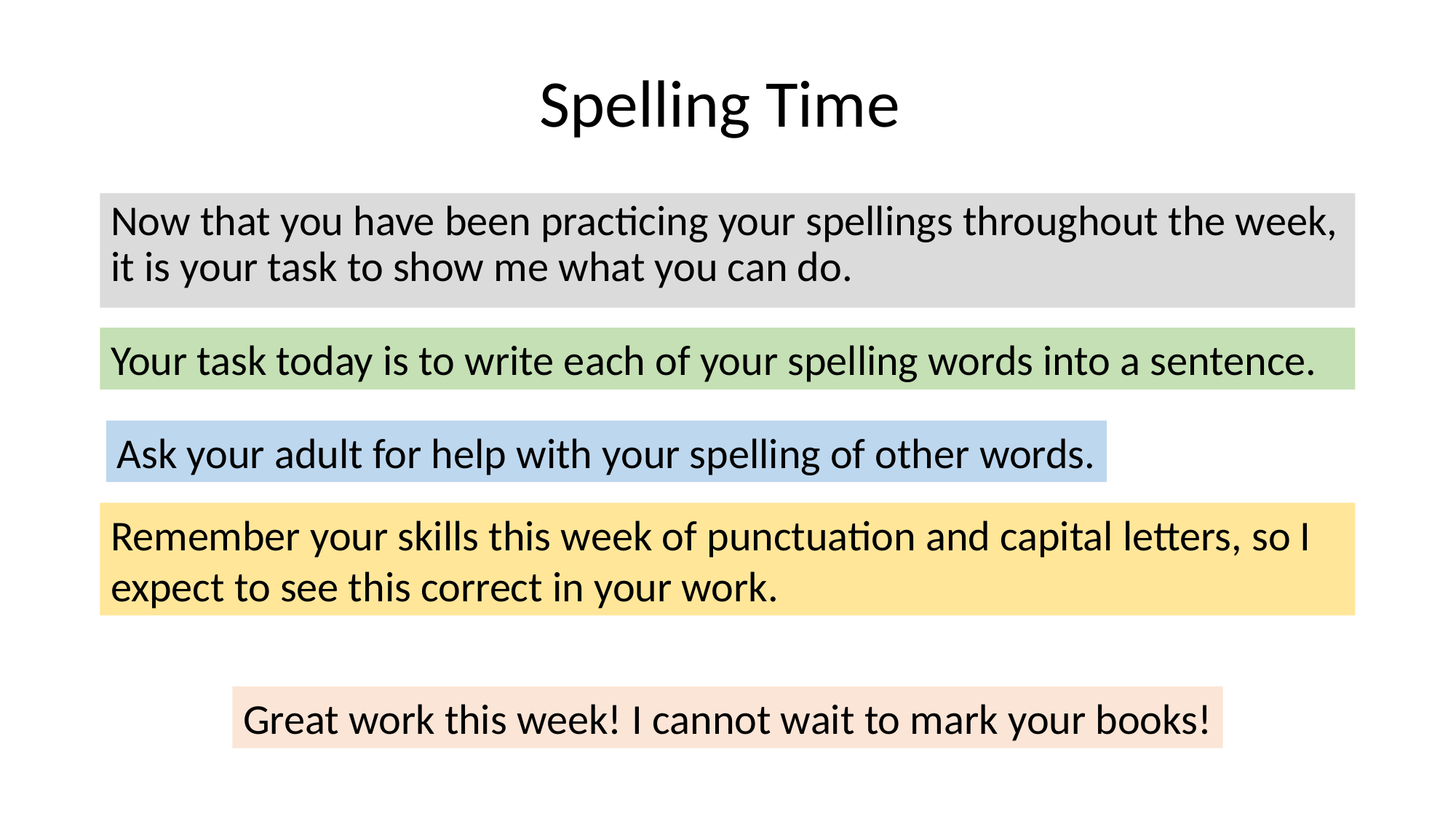

# Spelling Time
Now that you have been practicing your spellings throughout the week, it is your task to show me what you can do.

Your task today is to write each of your spelling words into a sentence.
Ask your adult for help with your spelling of other words.
Remember your skills this week of punctuation and capital letters, so I expect to see this correct in your work.
Great work this week! I cannot wait to mark your books!